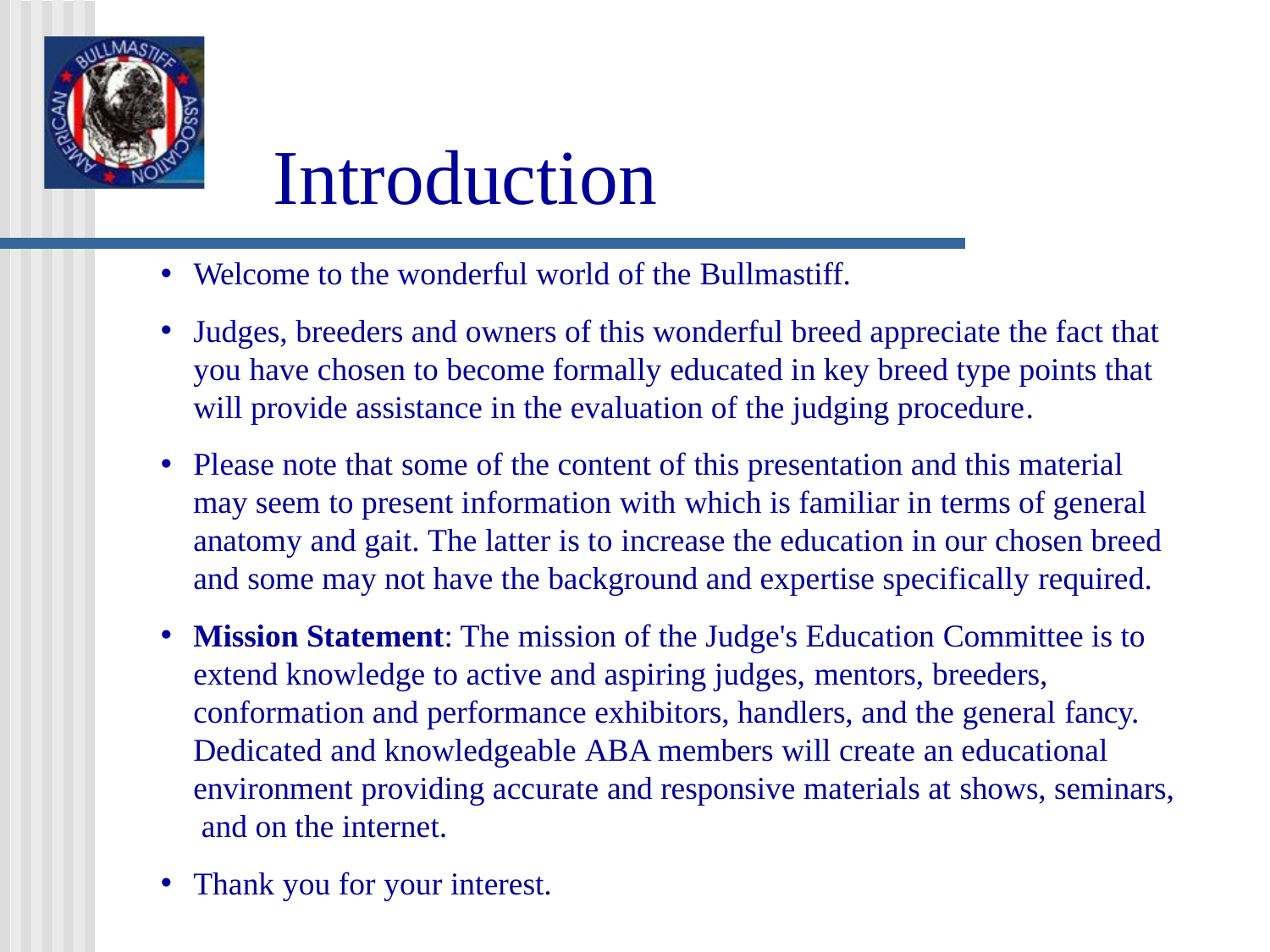

# Introduction
Welcome to the wonderful world of the Bullmastiff.
Judges, breeders and owners of this wonderful breed appreciate the fact that you have chosen to become formally educated in key breed type points that will provide assistance in the evaluation of the judging procedure.
Please note that some of the content of this presentation and this material  may seem to present information with which is familiar in terms of general anatomy and gait. The latter is to increase the education in our chosen breed and some may not have the background and expertise specifically required.
Mission Statement: The mission of the Judge's Education Committee is to  extend knowledge to active and aspiring judges, mentors, breeders,  conformation and performance exhibitors, handlers, and the general fancy.  Dedicated and knowledgeable ABA members will create an educational  environment providing accurate and responsive materials at shows, seminars,  and on the internet.
Thank you for your interest.